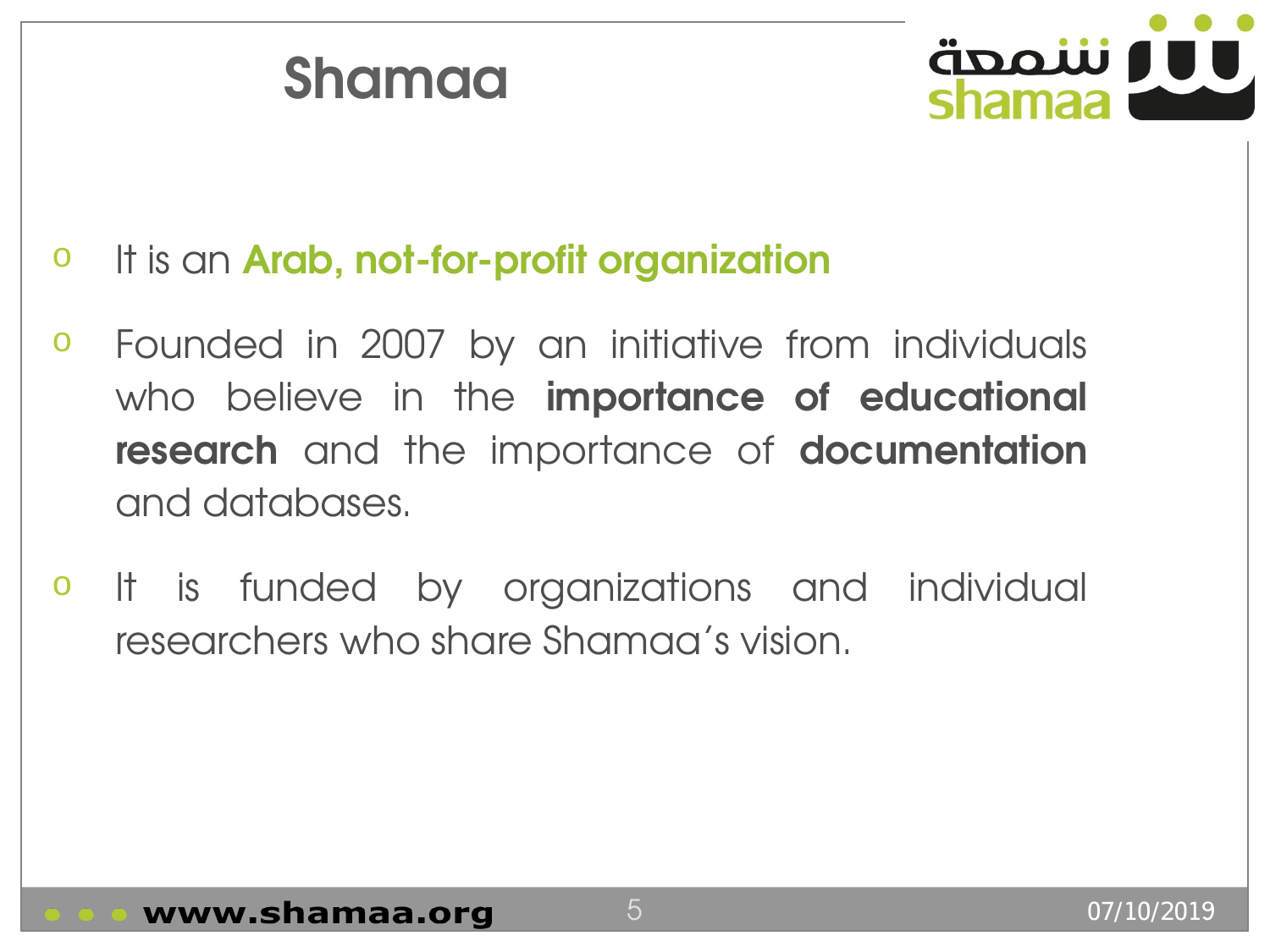

# Shamaa
It is an Arab, not-for-profit organization
Founded in 2007 by an initiative from individuals who believe in the importance of educational research and the importance of documentation and databases.
It is funded by organizations and individual researchers who share Shamaa’s vision.
5
07/10/2019